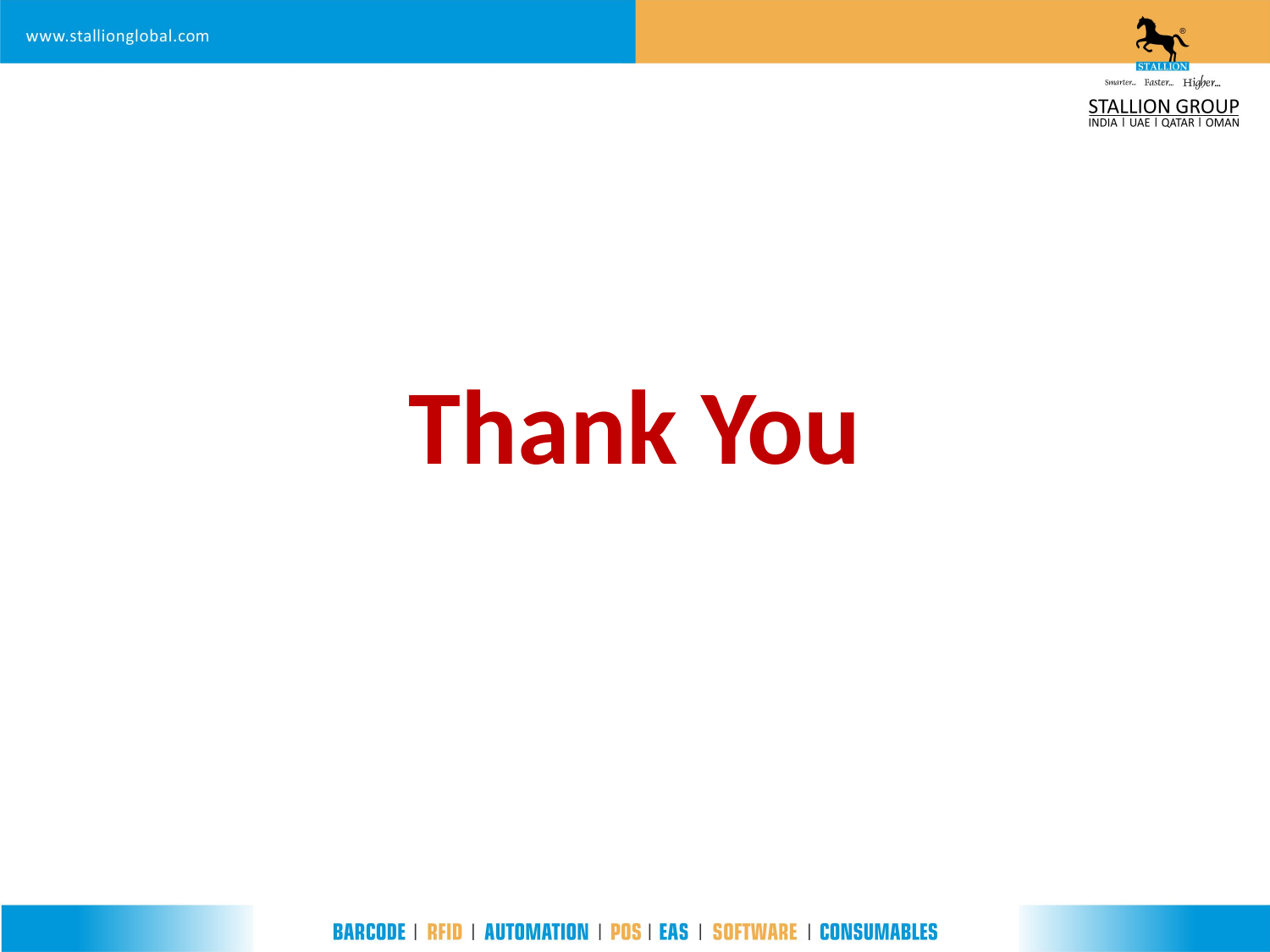

# Thank You
THANK Y
THANK Y
THANK